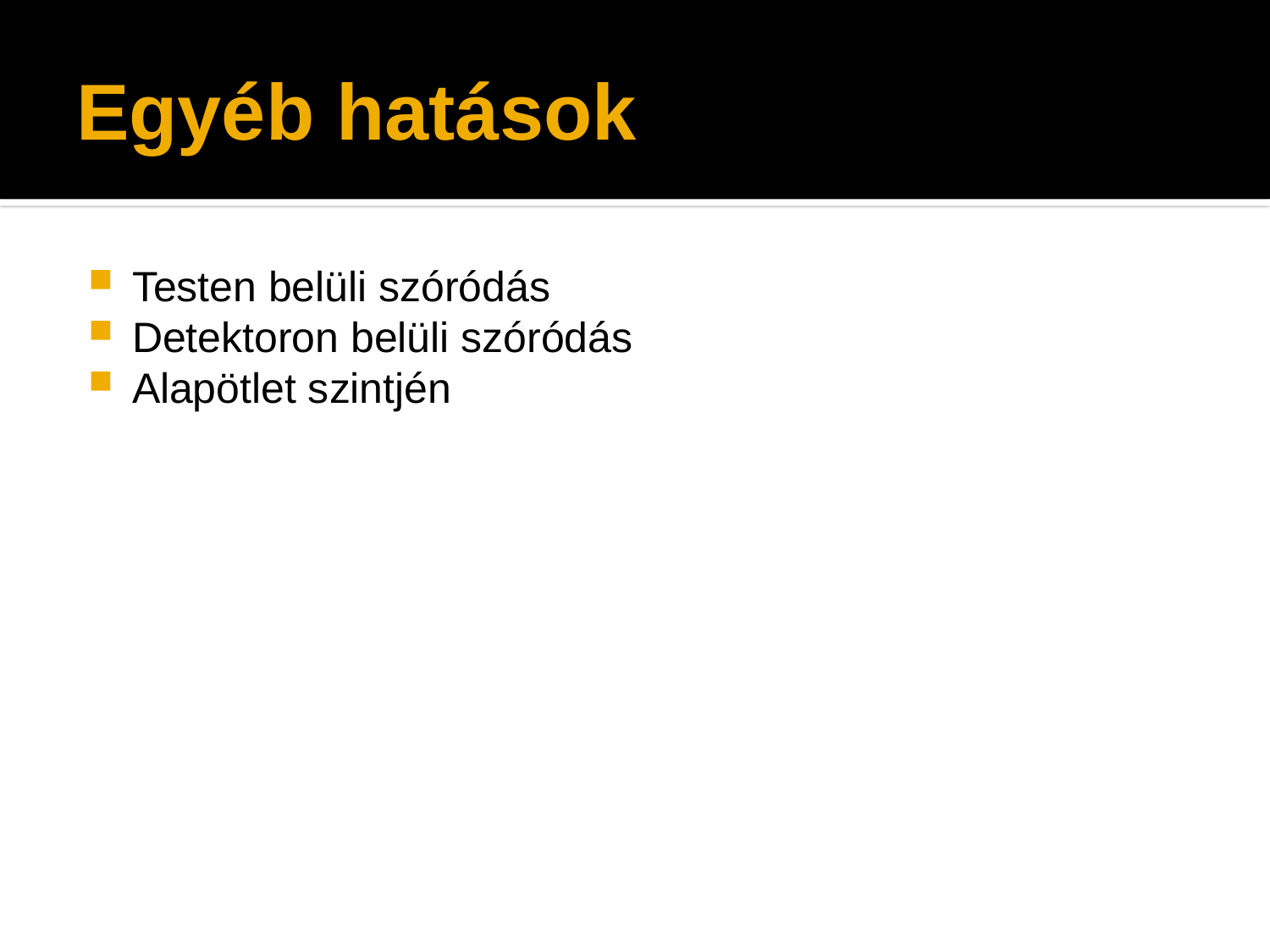

# Egyéb hatások
Testen belüli szóródás
Detektoron belüli szóródás
Alapötlet szintjén